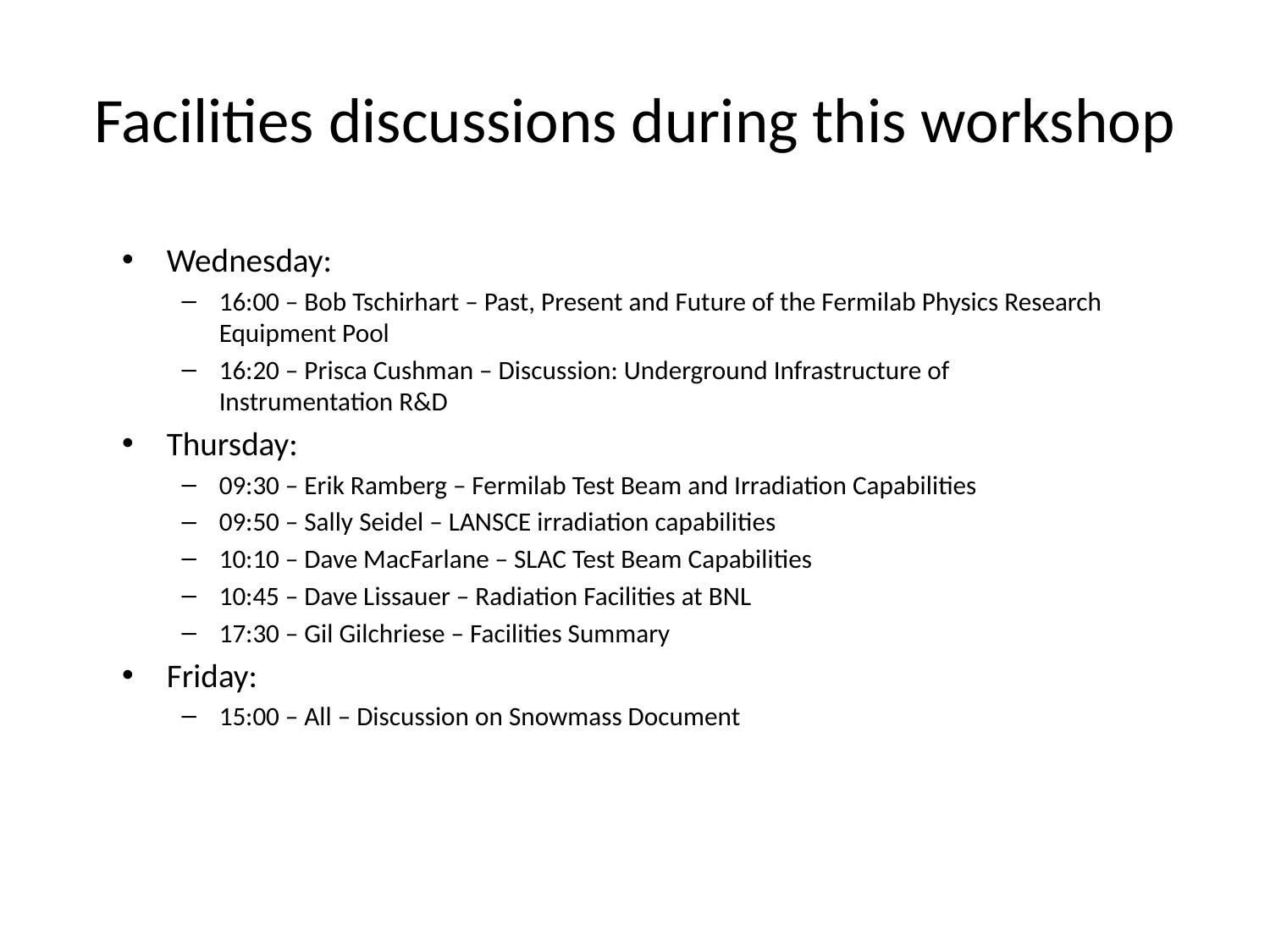

# Facilities discussions during this workshop
Wednesday:
16:00 – Bob Tschirhart – Past, Present and Future of the Fermilab Physics Research Equipment Pool
16:20 – Prisca Cushman – Discussion: Underground Infrastructure of Instrumentation R&D
Thursday:
09:30 – Erik Ramberg – Fermilab Test Beam and Irradiation Capabilities
09:50 – Sally Seidel – LANSCE irradiation capabilities
10:10 – Dave MacFarlane – SLAC Test Beam Capabilities
10:45 – Dave Lissauer – Radiation Facilities at BNL
17:30 – Gil Gilchriese – Facilities Summary
Friday:
15:00 – All – Discussion on Snowmass Document